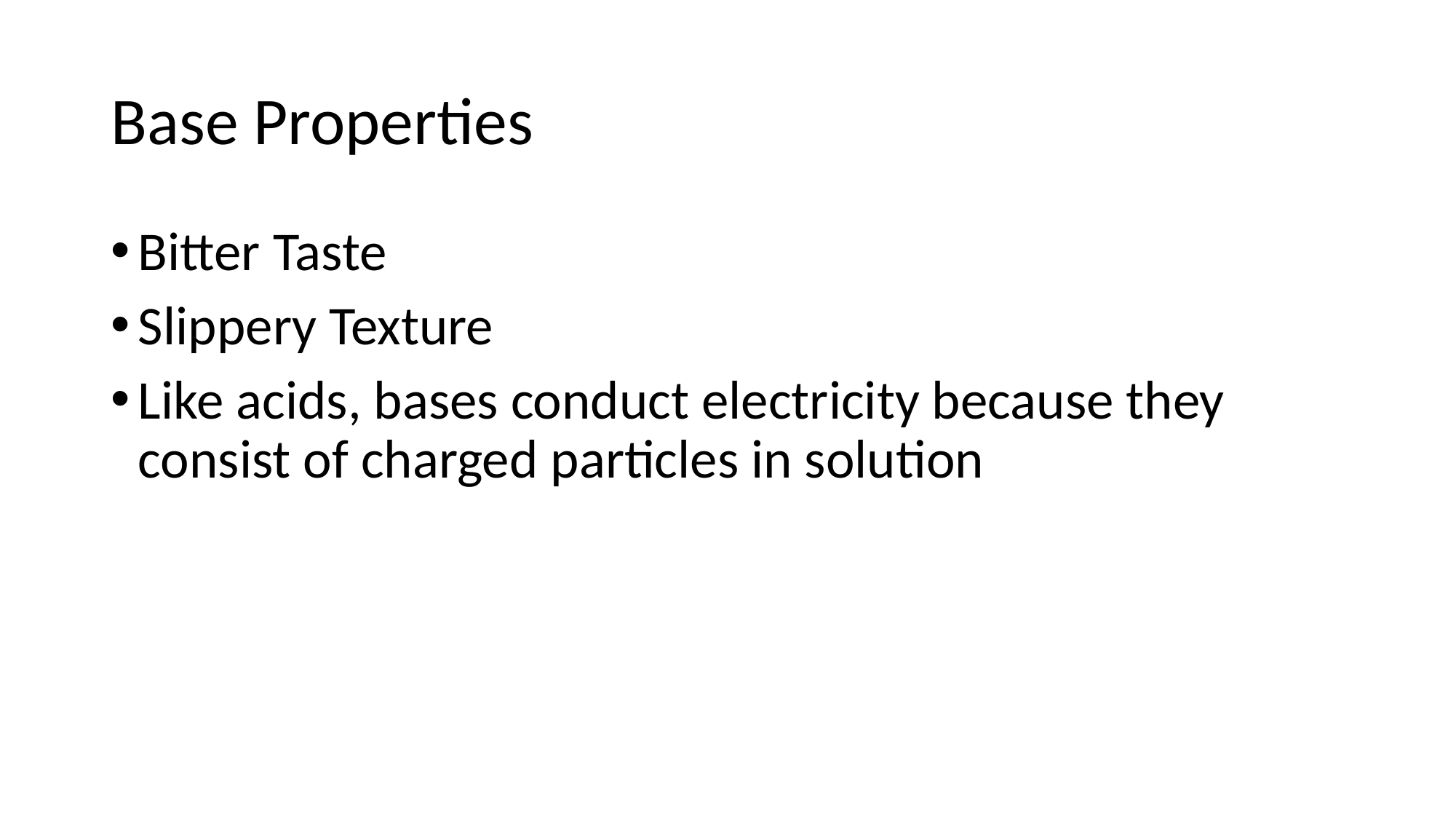

# Base Properties
Bitter Taste
Slippery Texture
Like acids, bases conduct electricity because they consist of charged particles in solution